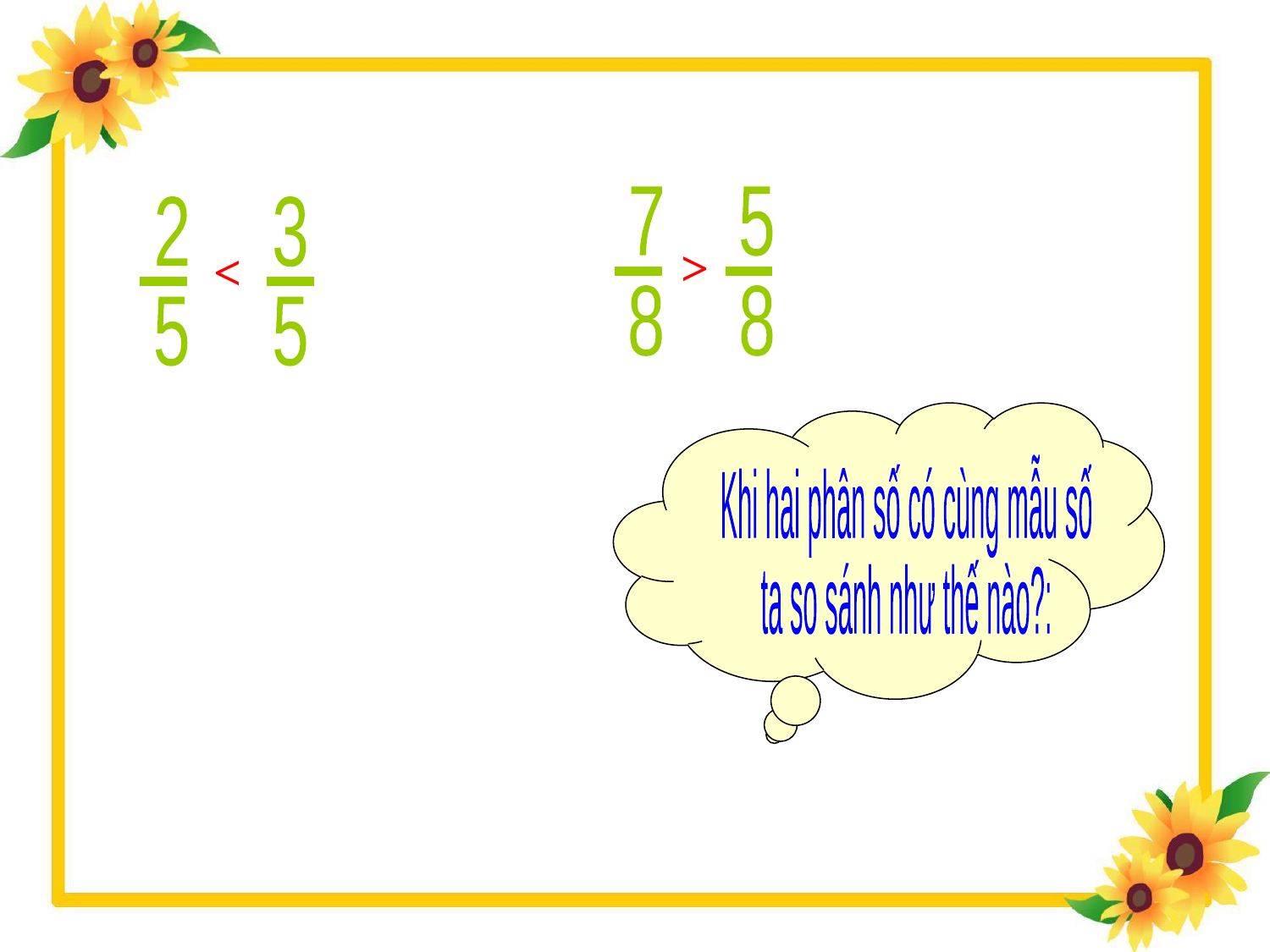

7
8
5
8
2
5
3
5

-
-
-
-
>
<

 Khi hai phân số có cùng mẫu số
 ta so sánh như thế nào?: